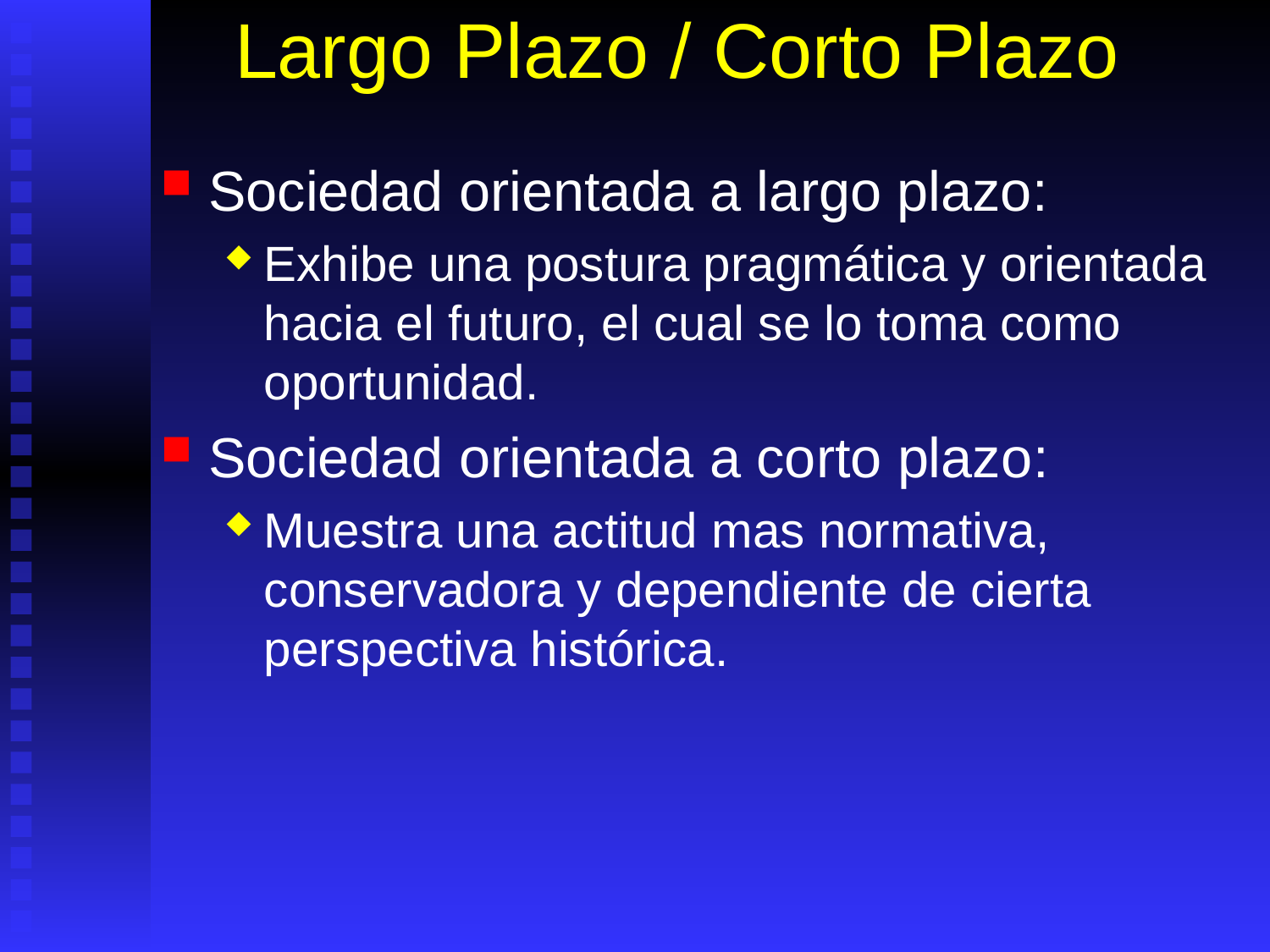

# Largo Plazo / Corto Plazo
Sociedad orientada a largo plazo:
Exhibe una postura pragmática y orientada hacia el futuro, el cual se lo toma como oportunidad.
Sociedad orientada a corto plazo:
Muestra una actitud mas normativa, conservadora y dependiente de cierta perspectiva histórica.